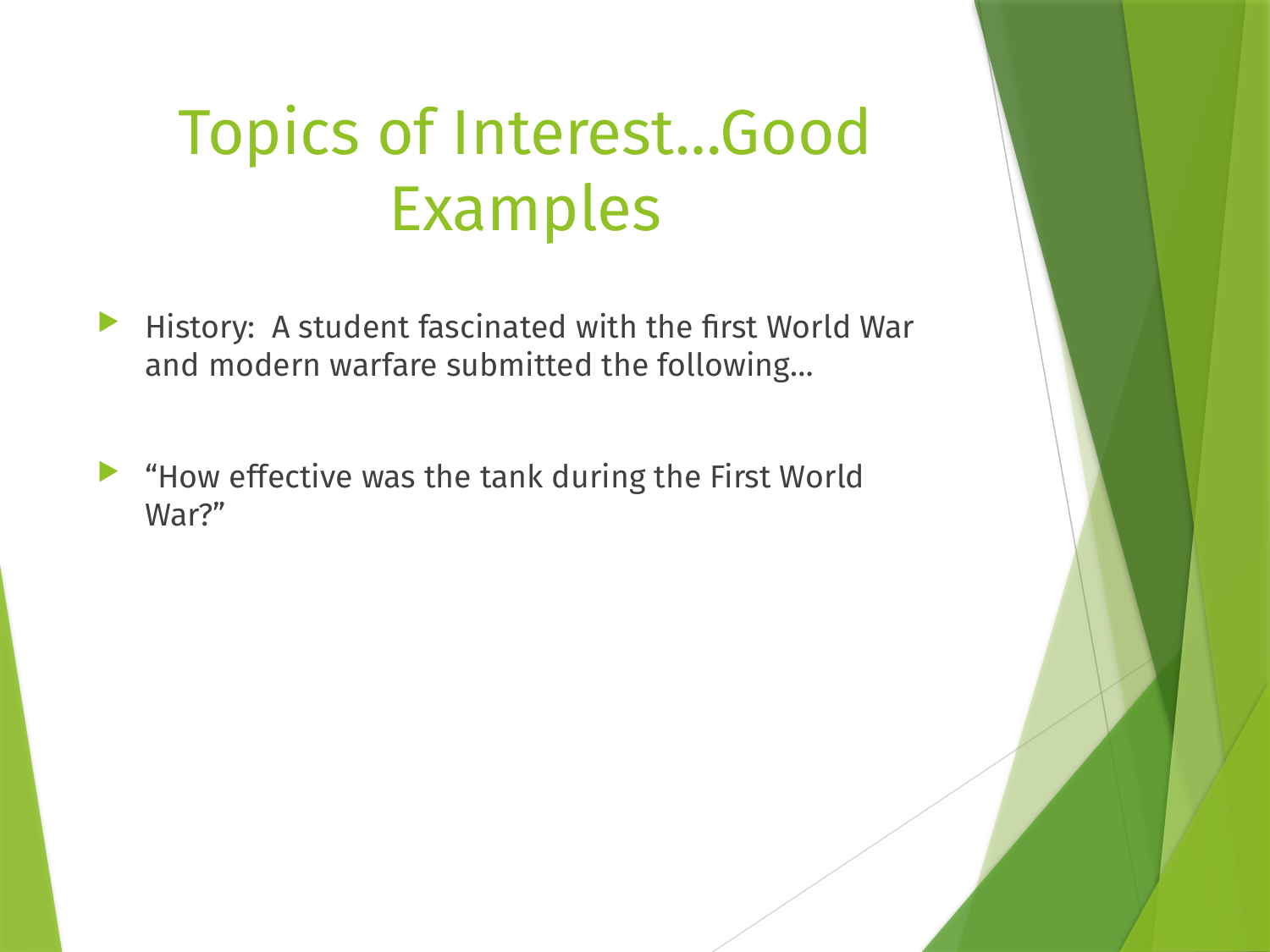

# Topics of Interest…Good Examples
History:  A student fascinated with the first World War and modern warfare submitted the following…

“How effective was the tank during the First World War?”